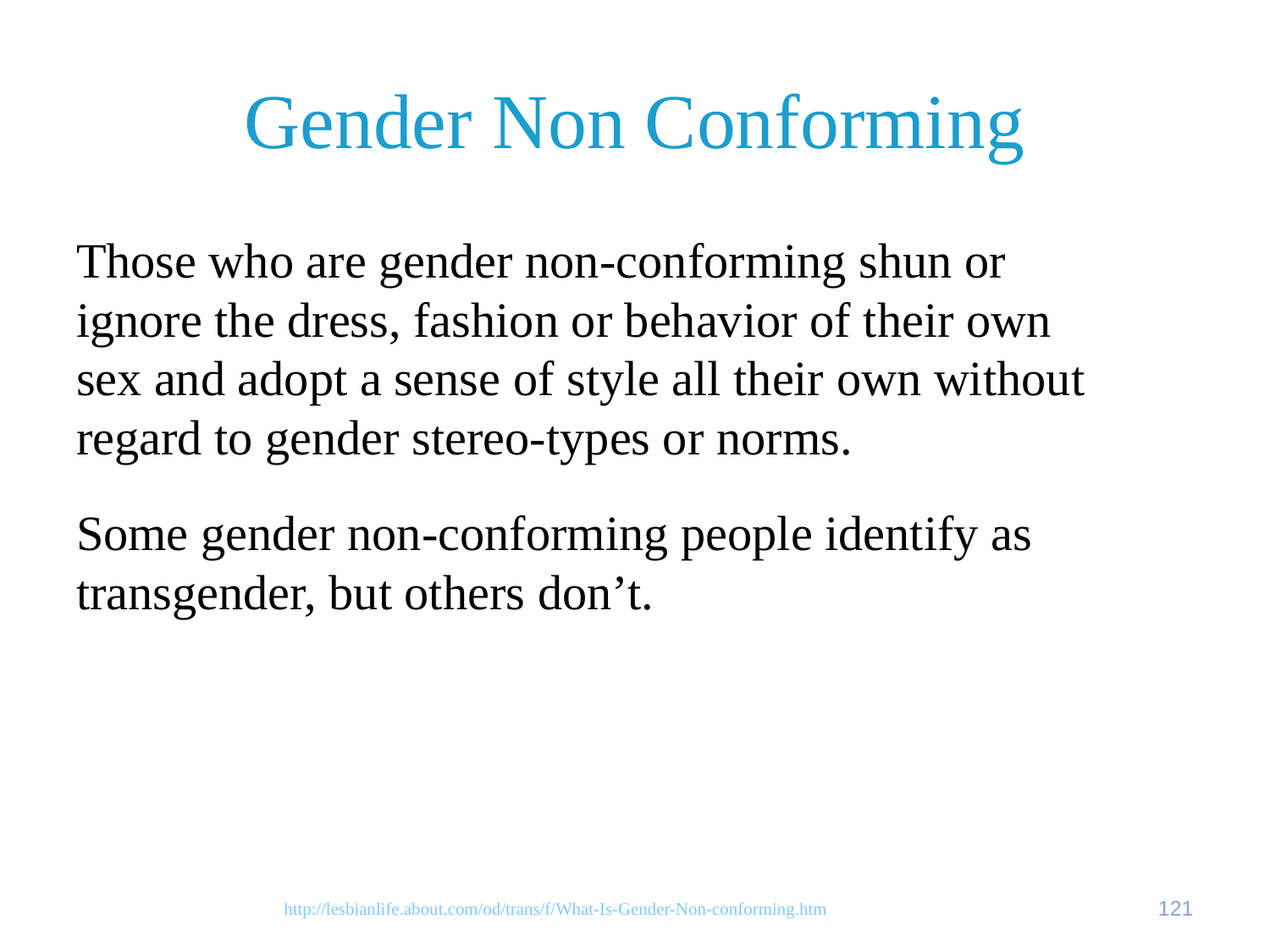

# Gender Non Conforming
Those who are gender non-conforming shun or ignore the dress, fashion or behavior of their own sex and adopt a sense of style all their own without regard to gender stereo-types or norms.

Some gender non-conforming people identify as transgender, but others don’t.

http://lesbianlife.about.com/od/trans/f/What-Is-Gender-Non-conforming.htm
121